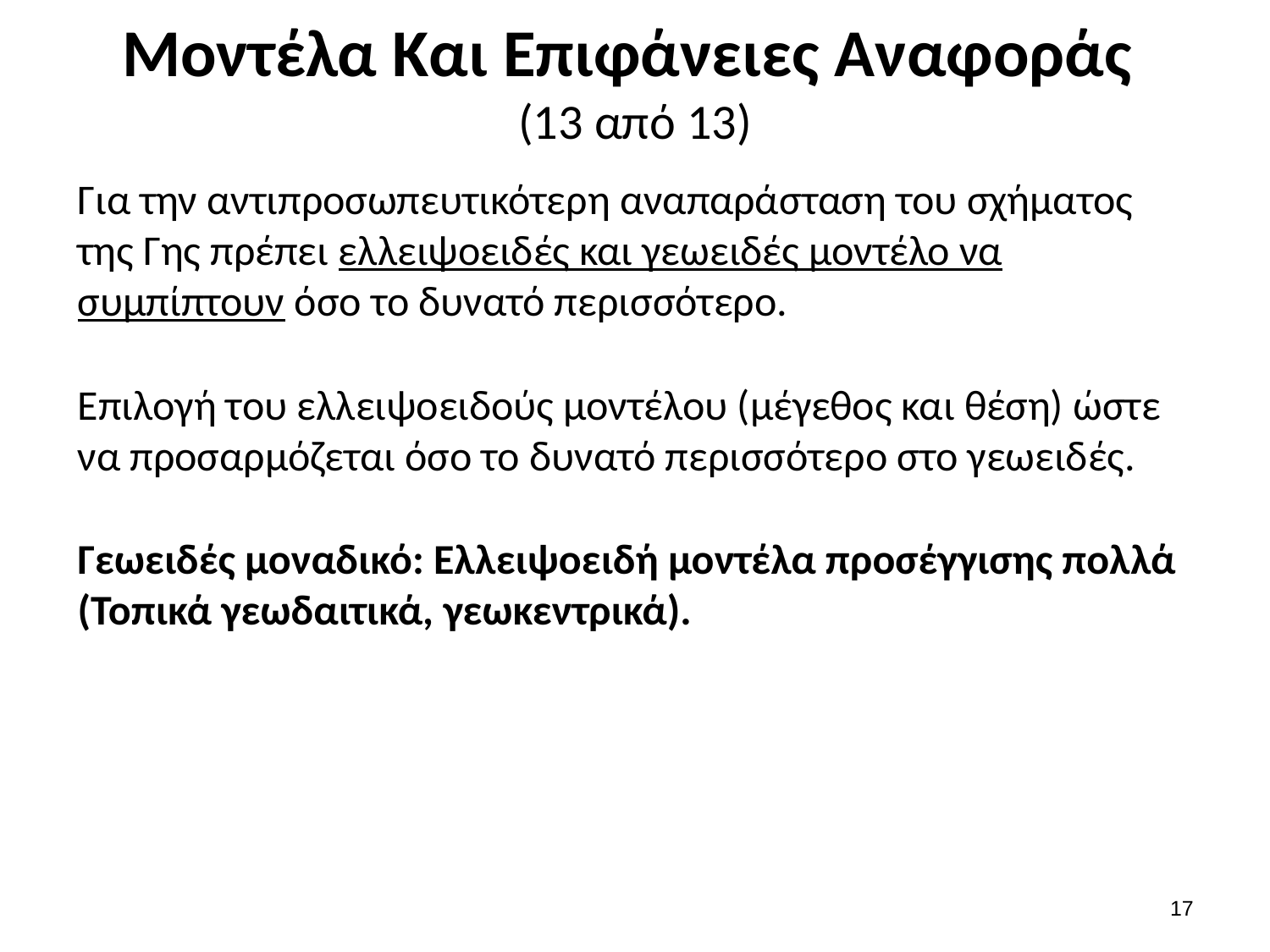

# Μοντέλα Και Επιφάνειες Αναφοράς (13 από 13)
Για την αντιπροσωπευτικότερη αναπαράσταση του σχήματος της Γης πρέπει ελλειψοειδές και γεωειδές μοντέλο να συμπίπτουν όσο το δυνατό περισσότερο.
Επιλογή του ελλειψοειδούς μοντέλου (μέγεθος και θέση) ώστε να προσαρμόζεται όσο το δυνατό περισσότερο στο γεωειδές.
Γεωειδές μοναδικό: Ελλειψοειδή μοντέλα προσέγγισης πολλά (Τοπικά γεωδαιτικά, γεωκεντρικά).

17